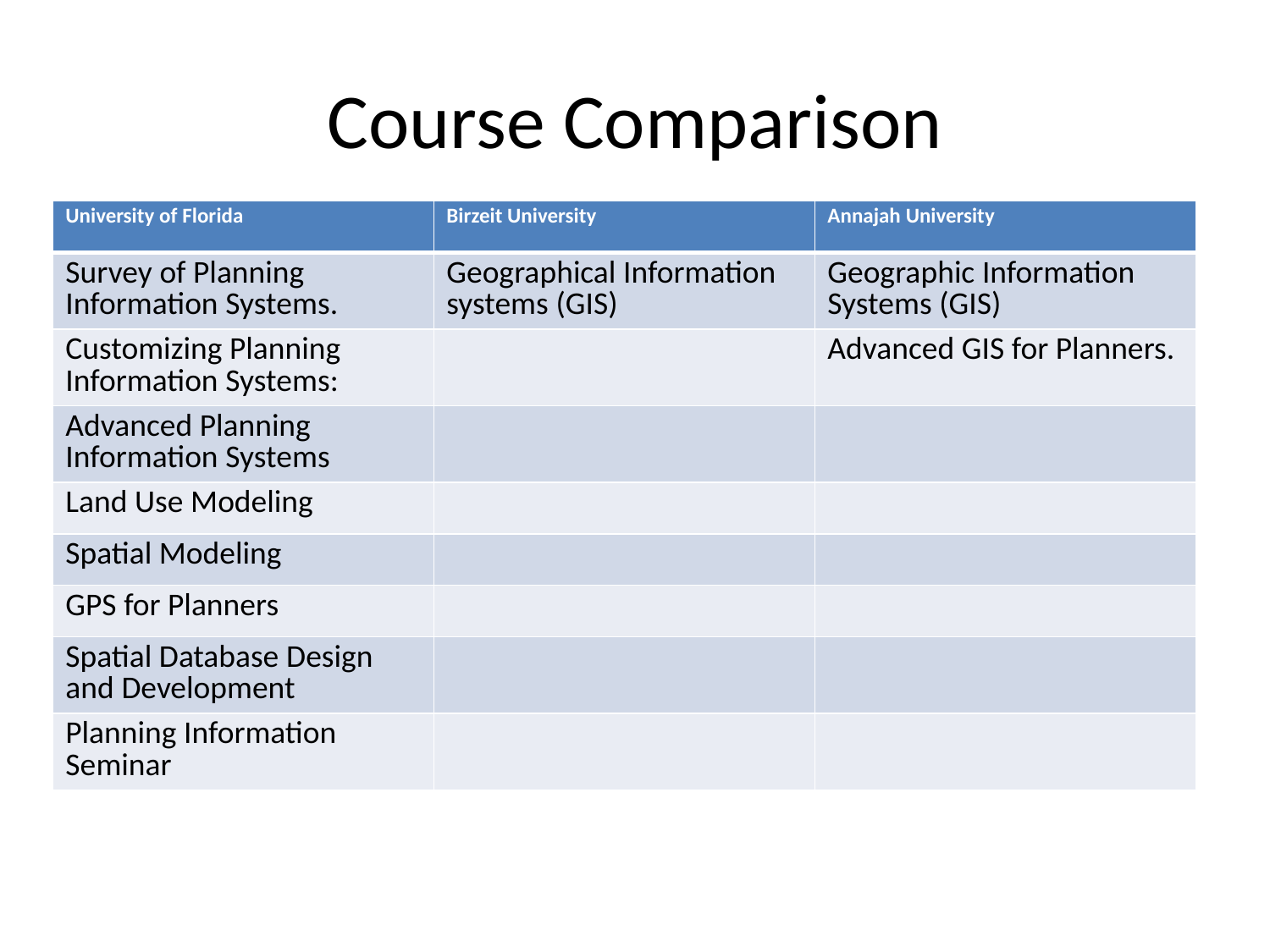

# Course Comparison
| University of Florida | Birzeit University | Annajah University |
| --- | --- | --- |
| Survey of Planning Information Systems. | Geographical Information systems (GIS) | Geographic Information Systems (GIS) |
| Customizing Planning Information Systems: |  | Advanced GIS for Planners. |
| Advanced Planning Information Systems |  |  |
| Land Use Modeling |  |  |
| Spatial Modeling |  |  |
| GPS for Planners |  |  |
| Spatial Database Design and Development |  |  |
| Planning Information Seminar |  |  |